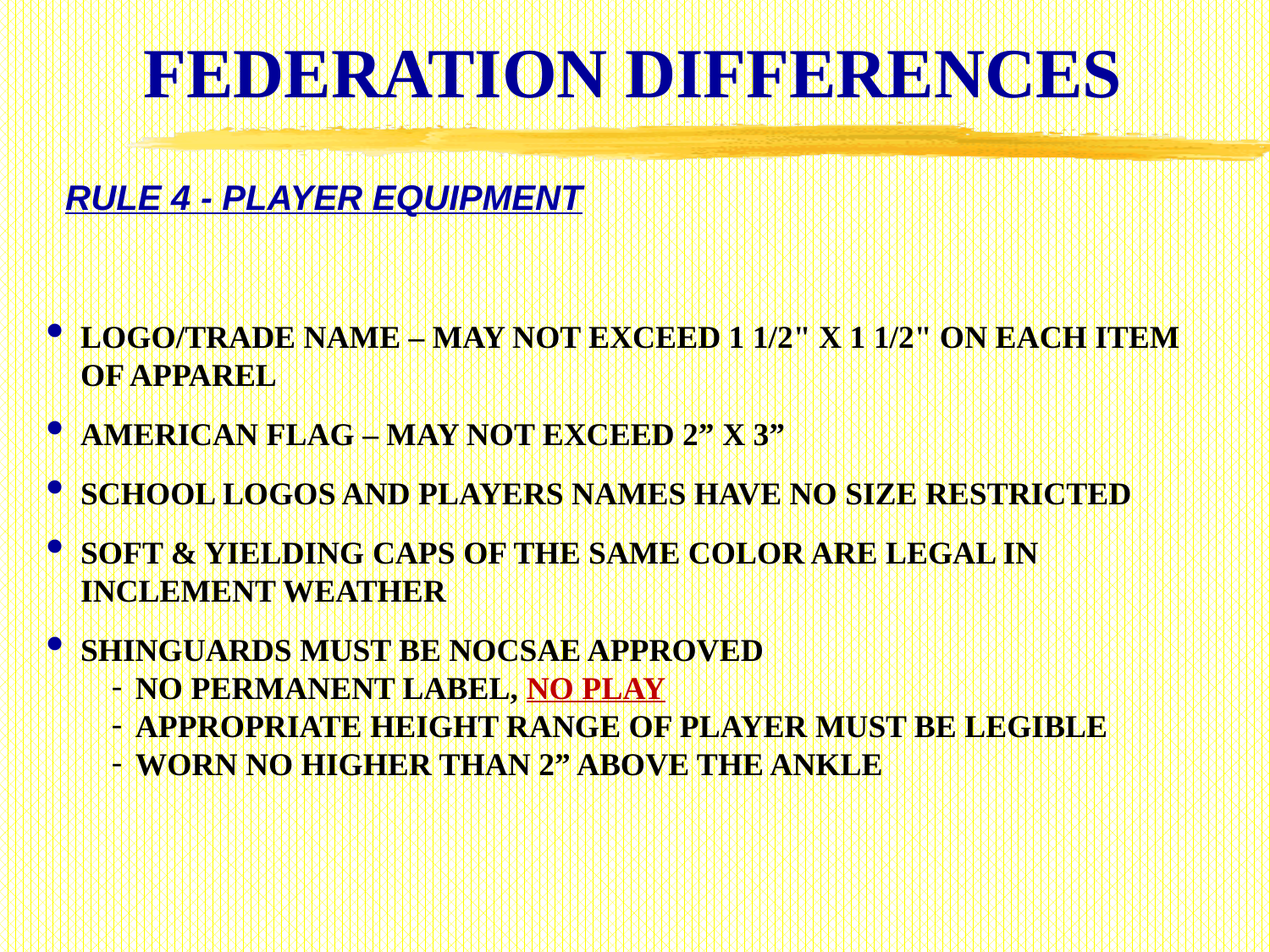

# FEDERATION DIFFERENCES
RULE 4 - PLAYER EQUIPMENT

LOGO/TRADE NAME – MAY NOT EXCEED 1 1/2" X 1 1/2" ON EACH ITEM OF APPAREL

AMERICAN FLAG – MAY NOT EXCEED 2” X 3”

SCHOOL LOGOS AND PLAYERS NAMES HAVE NO SIZE RESTRICTED

SOFT & YIELDING CAPS OF THE SAME COLOR ARE LEGAL IN INCLEMENT WEATHER

SHINGUARDS MUST BE NOCSAE APPROVED
NO PERMANENT LABEL, NO PLAY
APPROPRIATE HEIGHT RANGE OF PLAYER MUST BE LEGIBLE
WORN NO HIGHER THAN 2” ABOVE THE ANKLE